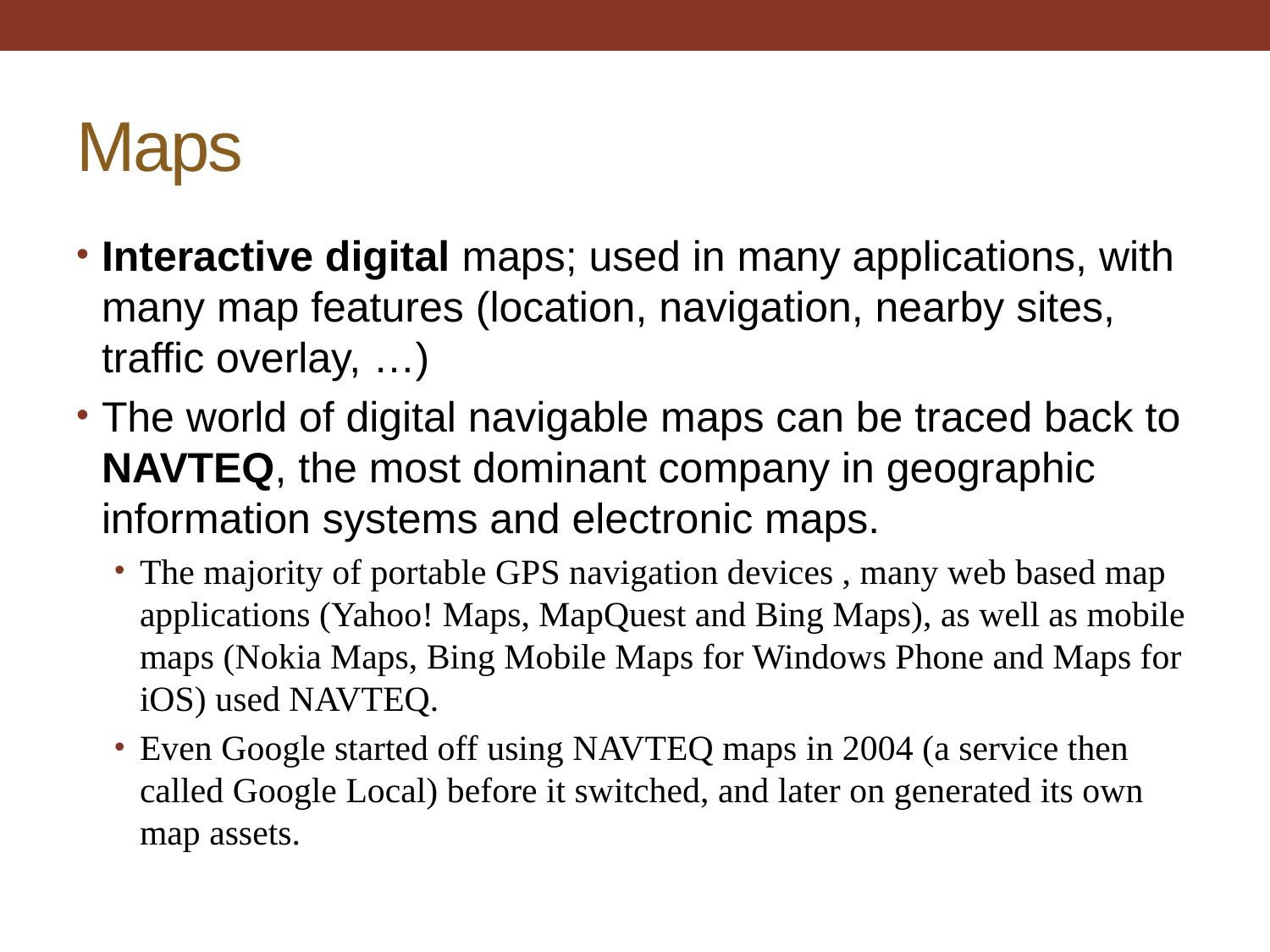

# Maps
Interactive digital maps; used in many applications, with many map features (location, navigation, nearby sites, traffic overlay, …)
The world of digital navigable maps can be traced back to NAVTEQ, the most dominant company in geographic information systems and electronic maps.
The majority of portable GPS navigation devices , many web based map applications (Yahoo! Maps, MapQuest and Bing Maps), as well as mobile maps (Nokia Maps, Bing Mobile Maps for Windows Phone and Maps for iOS) used NAVTEQ.
Even Google started off using NAVTEQ maps in 2004 (a service then called Google Local) before it switched, and later on generated its own map assets.